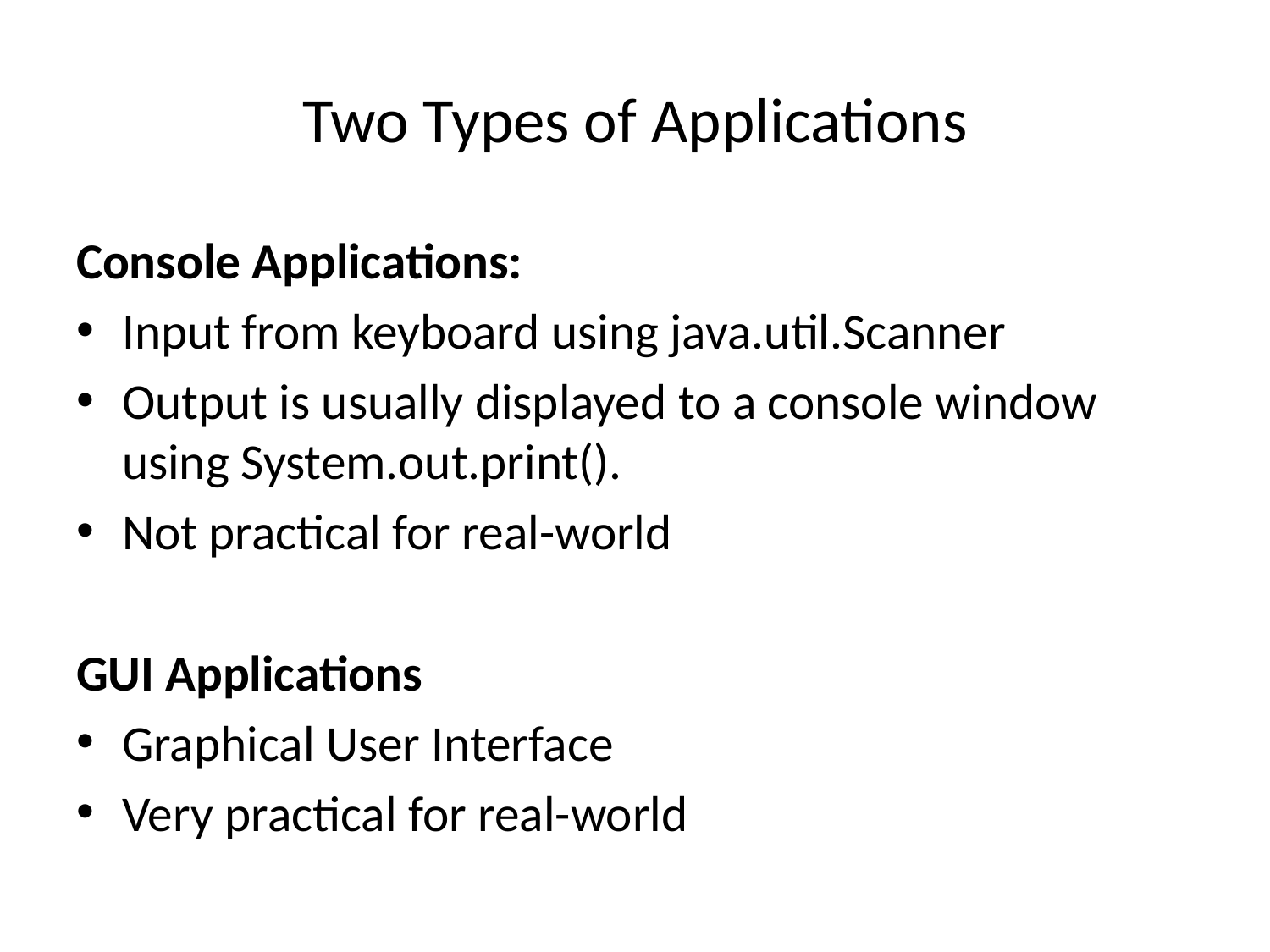

# Two Types of Applications
Console Applications:
Input from keyboard using java.util.Scanner
Output is usually displayed to a console window using System.out.print().
Not practical for real-world

GUI Applications
Graphical User Interface
Very practical for real-world